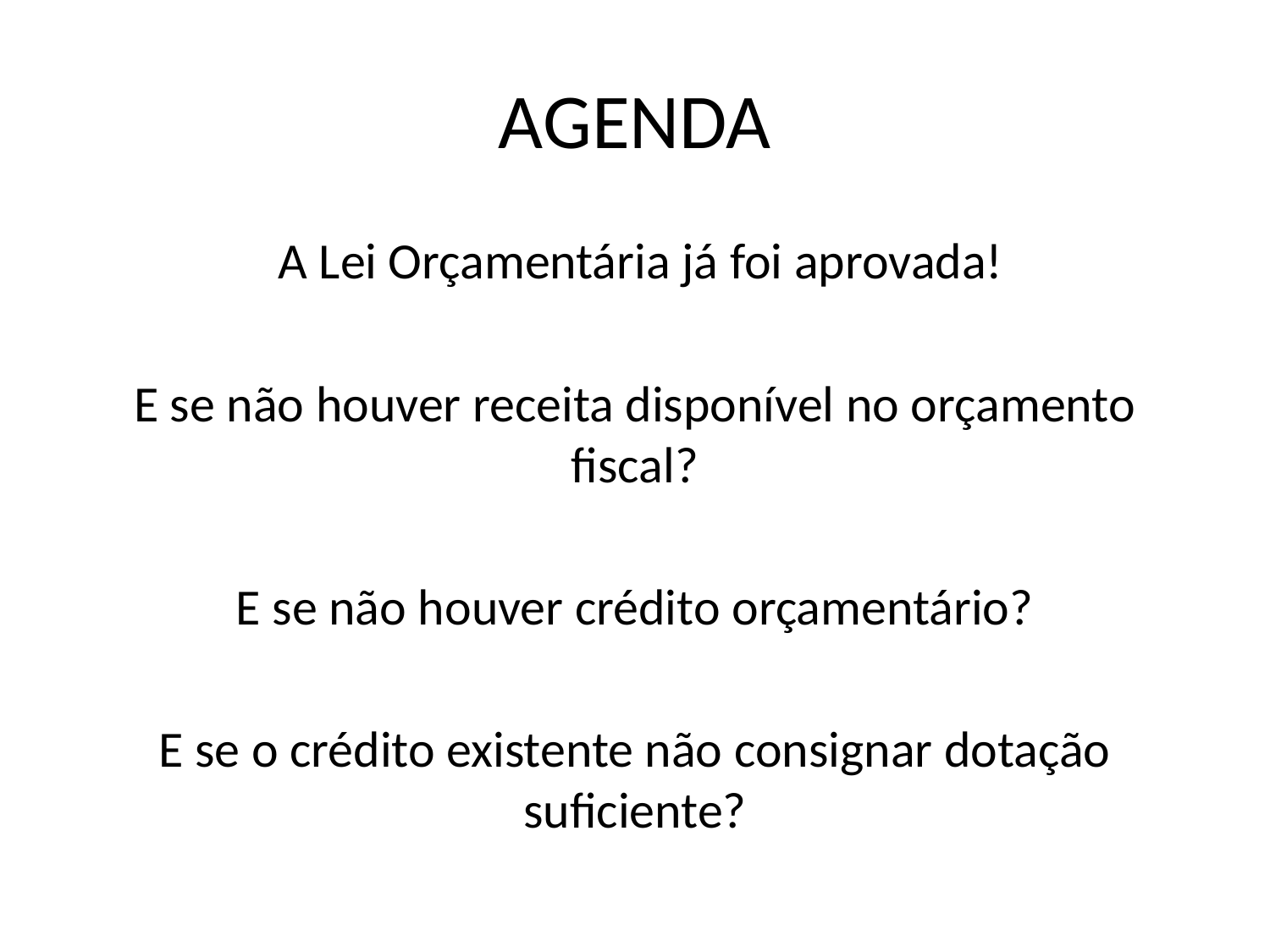

# AGENDA
 A Lei Orçamentária já foi aprovada!

E se não houver receita disponível no orçamento fiscal?

E se não houver crédito orçamentário?

E se o crédito existente não consignar dotação suficiente?